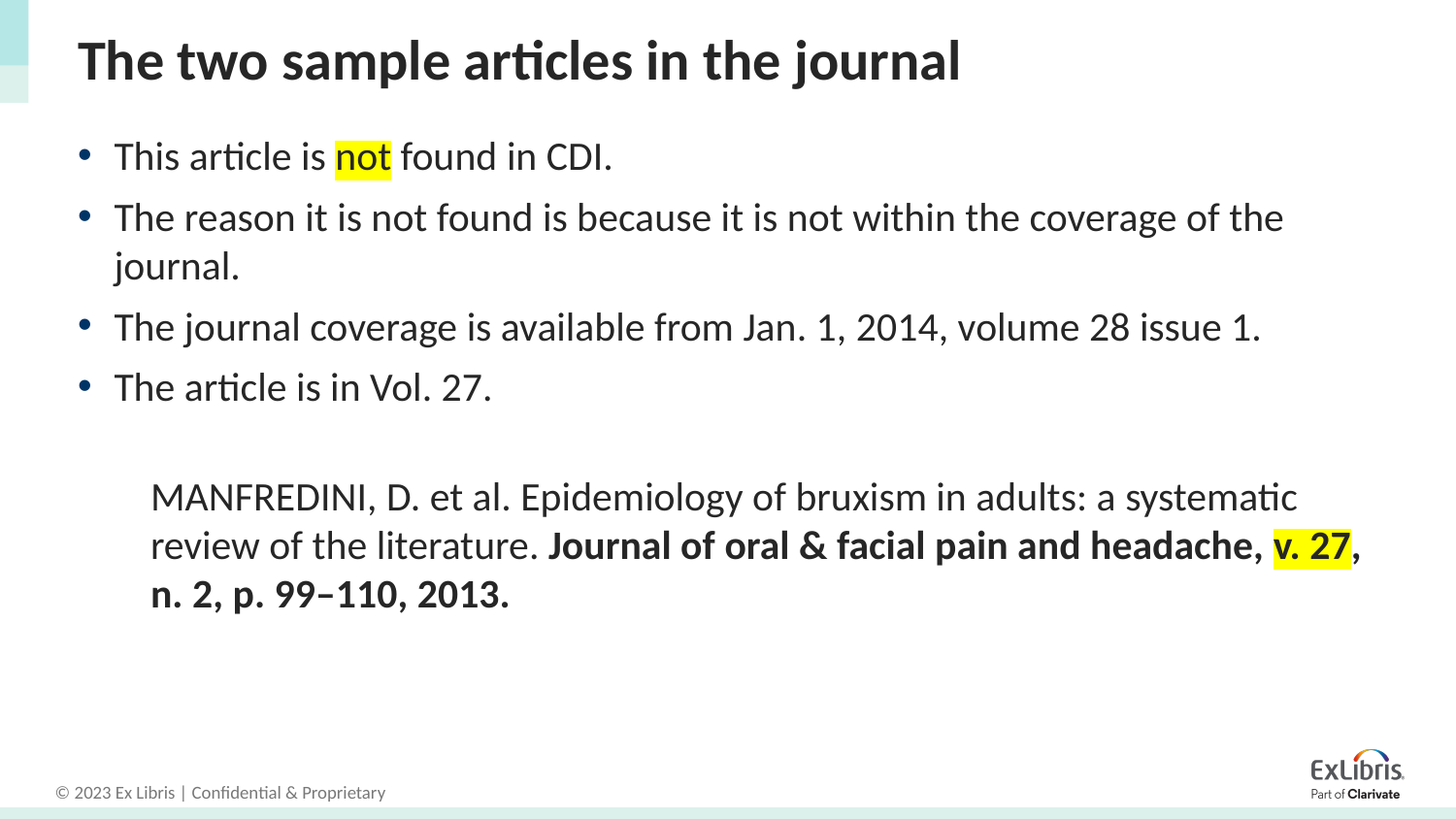

# The two sample articles in the journal
This article is not found in CDI.
The reason it is not found is because it is not within the coverage of the journal.
The journal coverage is available from Jan. 1, 2014, volume 28 issue 1.
The article is in Vol. 27.
MANFREDINI, D. et al. Epidemiology of bruxism in adults: a systematic review of the literature. Journal of oral & facial pain and headache, v. 27, n. 2, p. 99–110, 2013.